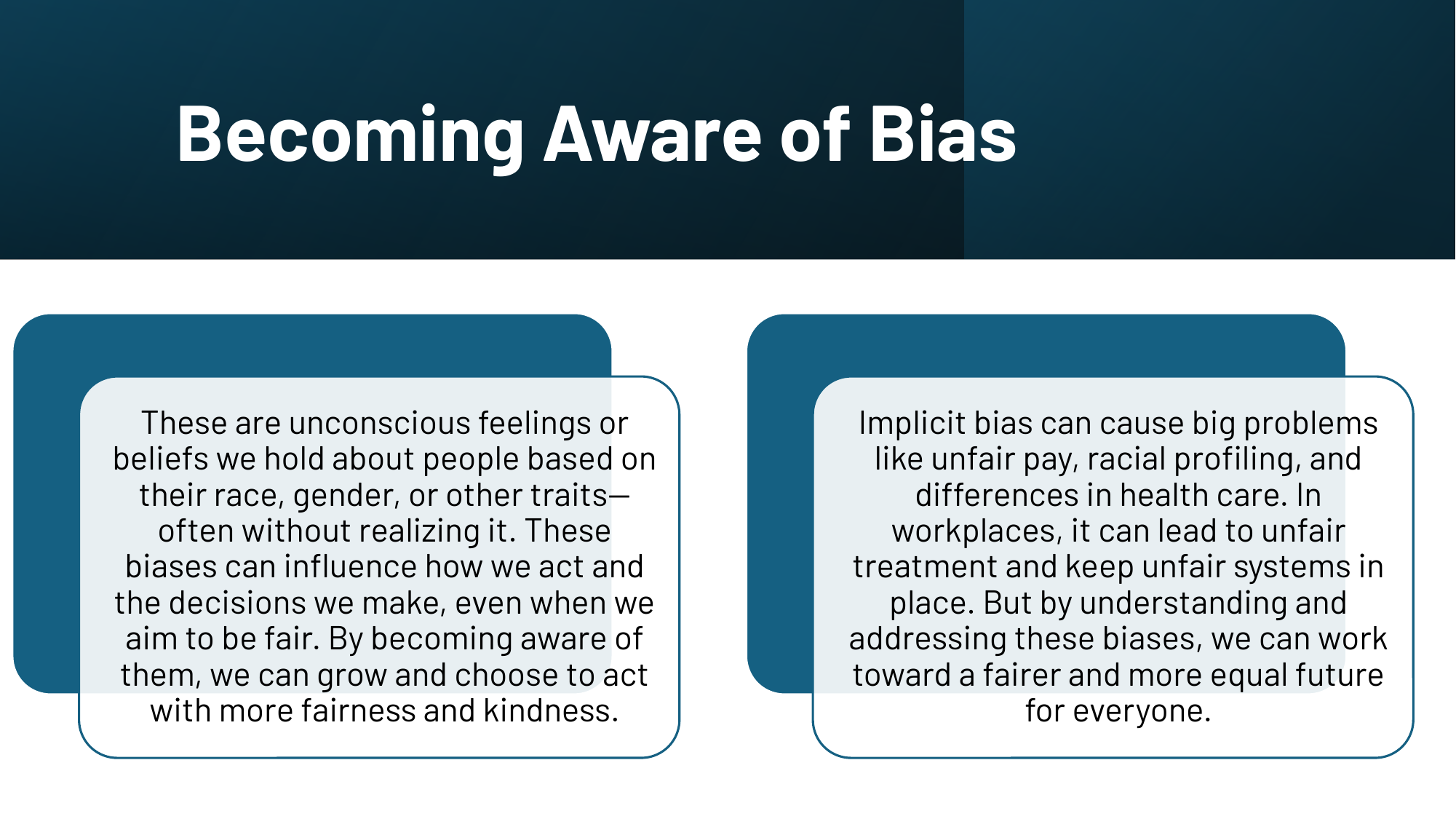

# Becoming Aware of Bias
These are unconscious feelings or beliefs we hold about people based on their race, gender, or other traits—often without realizing it. These biases can influence how we act and the decisions we make, even when we aim to be fair. By becoming aware of them, we can grow and choose to act with more fairness and kindness.
Implicit bias can cause big problems like unfair pay, racial profiling, and differences in health care. In workplaces, it can lead to unfair treatment and keep unfair systems in place. But by understanding and addressing these biases, we can work toward a fairer and more equal future for everyone.